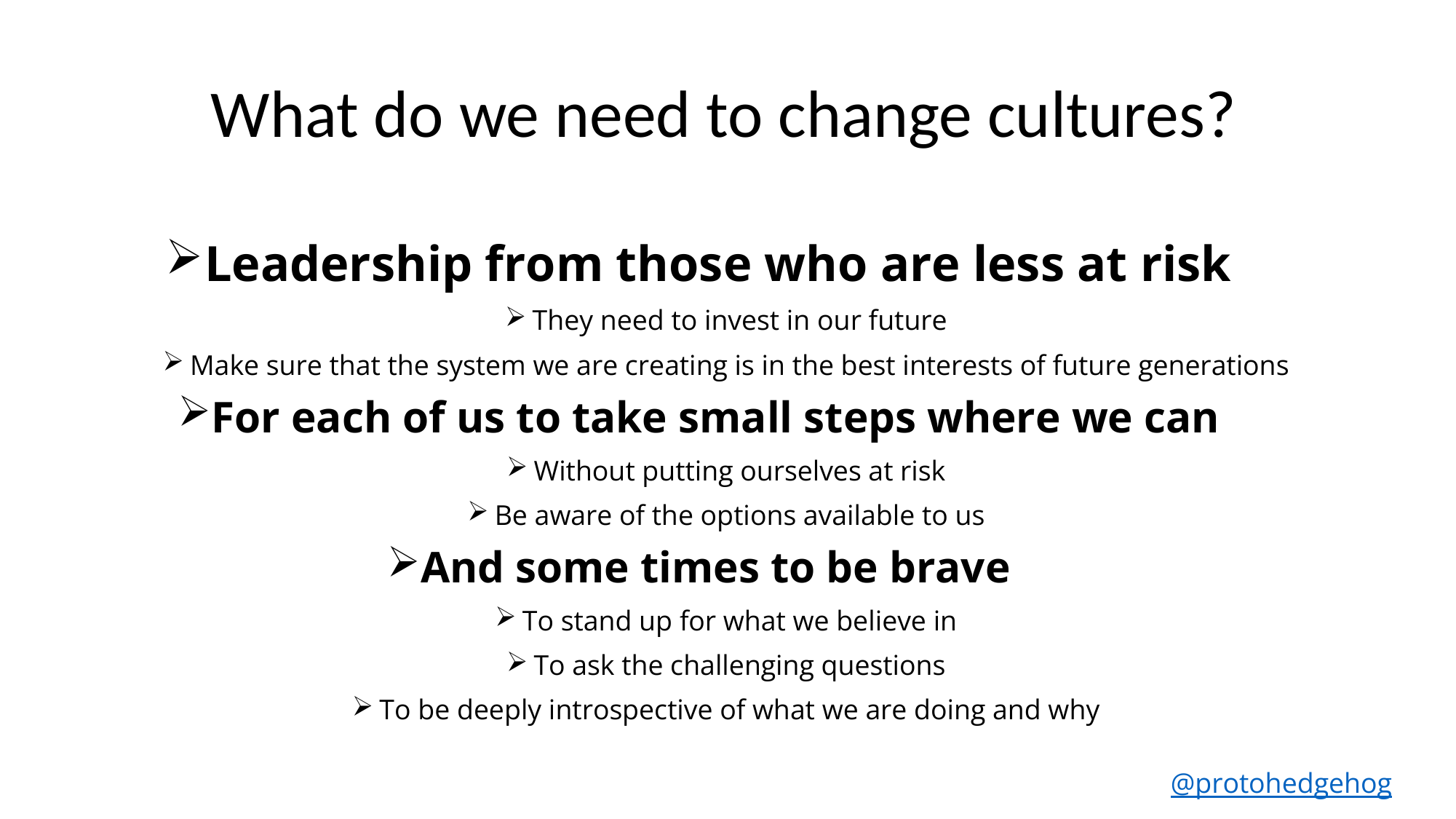

What do we need to change cultures?
Leadership from those who are less at risk
They need to invest in our future
Make sure that the system we are creating is in the best interests of future generations
For each of us to take small steps where we can
Without putting ourselves at risk
Be aware of the options available to us
And some times to be brave
To stand up for what we believe in
To ask the challenging questions
To be deeply introspective of what we are doing and why
@protohedgehog